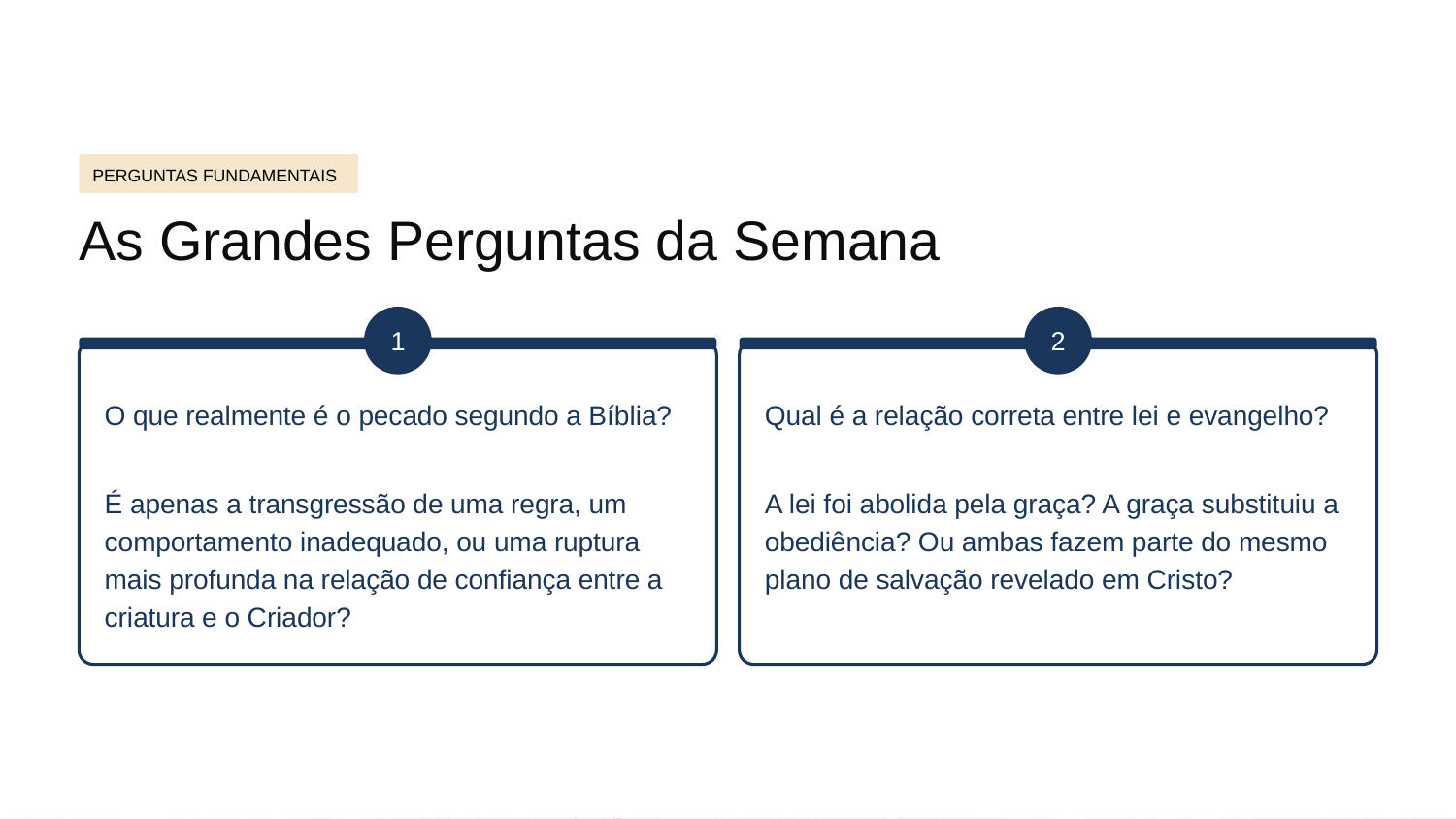

PERGUNTAS FUNDAMENTAIS
As Grandes Perguntas da Semana

1
2

O que realmente é o pecado segundo a Bíblia?
Qual é a relação correta entre lei e evangelho?
É apenas a transgressão de uma regra, um comportamento inadequado, ou uma ruptura mais profunda na relação de confiança entre a criatura e o Criador?
A lei foi abolida pela graça? A graça substituiu a obediência? Ou ambas fazem parte do mesmo plano de salvação revelado em Cristo?